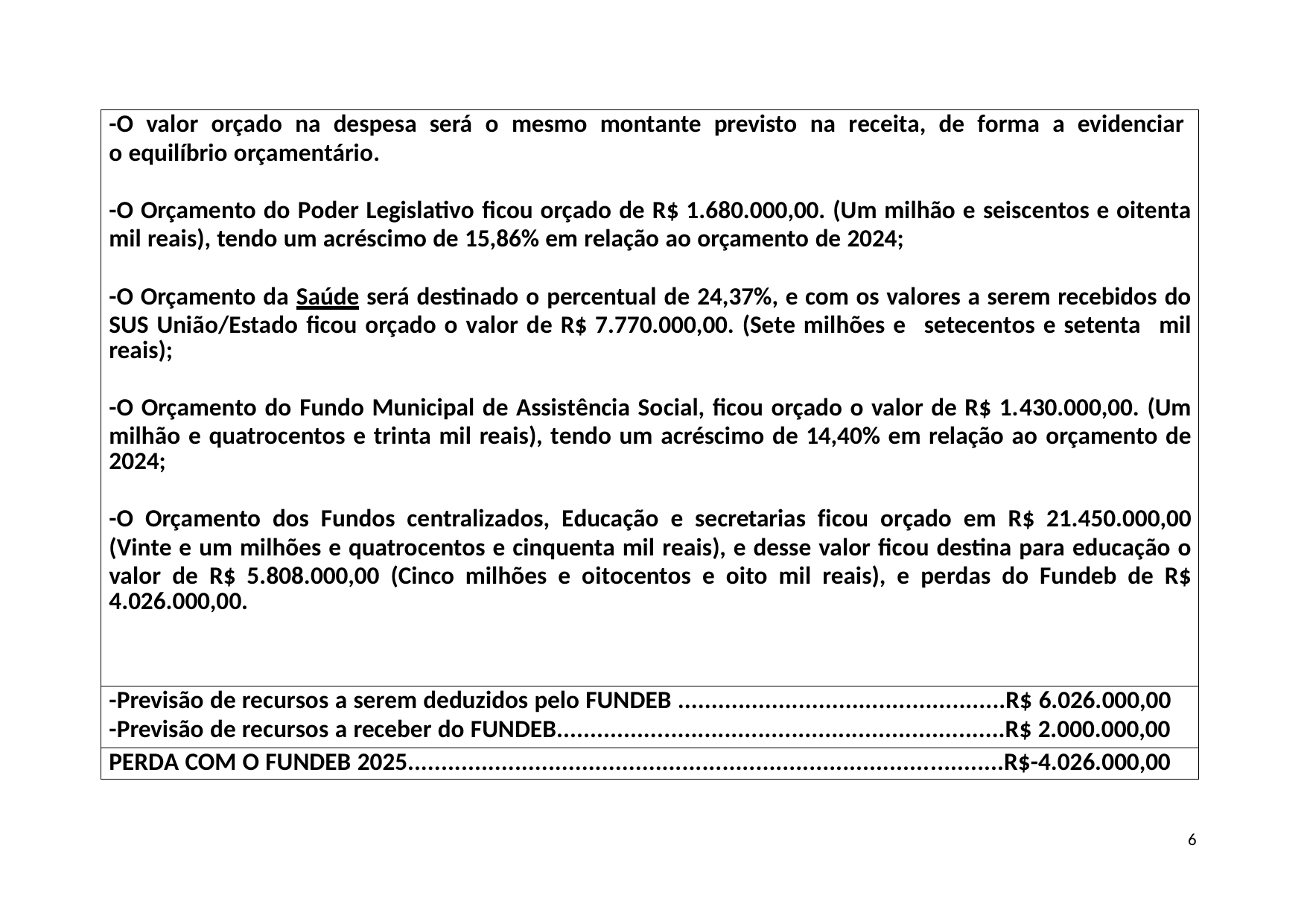

| -O valor orçado na despesa será o mesmo montante previsto na receita, de forma a evidenciar o equilíbrio orçamentário. -O Orçamento do Poder Legislativo ficou orçado de R$ 1.680.000,00. (Um milhão e seiscentos e oitenta mil reais), tendo um acréscimo de 15,86% em relação ao orçamento de 2024; -O Orçamento da Saúde será destinado o percentual de 24,37%, e com os valores a serem recebidos do SUS União/Estado ficou orçado o valor de R$ 7.770.000,00. (Sete milhões e setecentos e setenta mil reais); -O Orçamento do Fundo Municipal de Assistência Social, ficou orçado o valor de R$ 1.430.000,00. (Um milhão e quatrocentos e trinta mil reais), tendo um acréscimo de 14,40% em relação ao orçamento de 2024; -O Orçamento dos Fundos centralizados, Educação e secretarias ficou orçado em R$ 21.450.000,00 (Vinte e um milhões e quatrocentos e cinquenta mil reais), e desse valor ficou destina para educação o valor de R$ 5.808.000,00 (Cinco milhões e oitocentos e oito mil reais), e perdas do Fundeb de R$ 4.026.000,00. |
| --- |
| -Previsão de recursos a serem deduzidos pelo FUNDEB .................................................R$ 6.026.000,00 -Previsão de recursos a receber do FUNDEB...................................................................R$ 2.000.000,00 |
| PERDA COM O FUNDEB 2025.........................................................................................R$-4.026.000,00 |
6